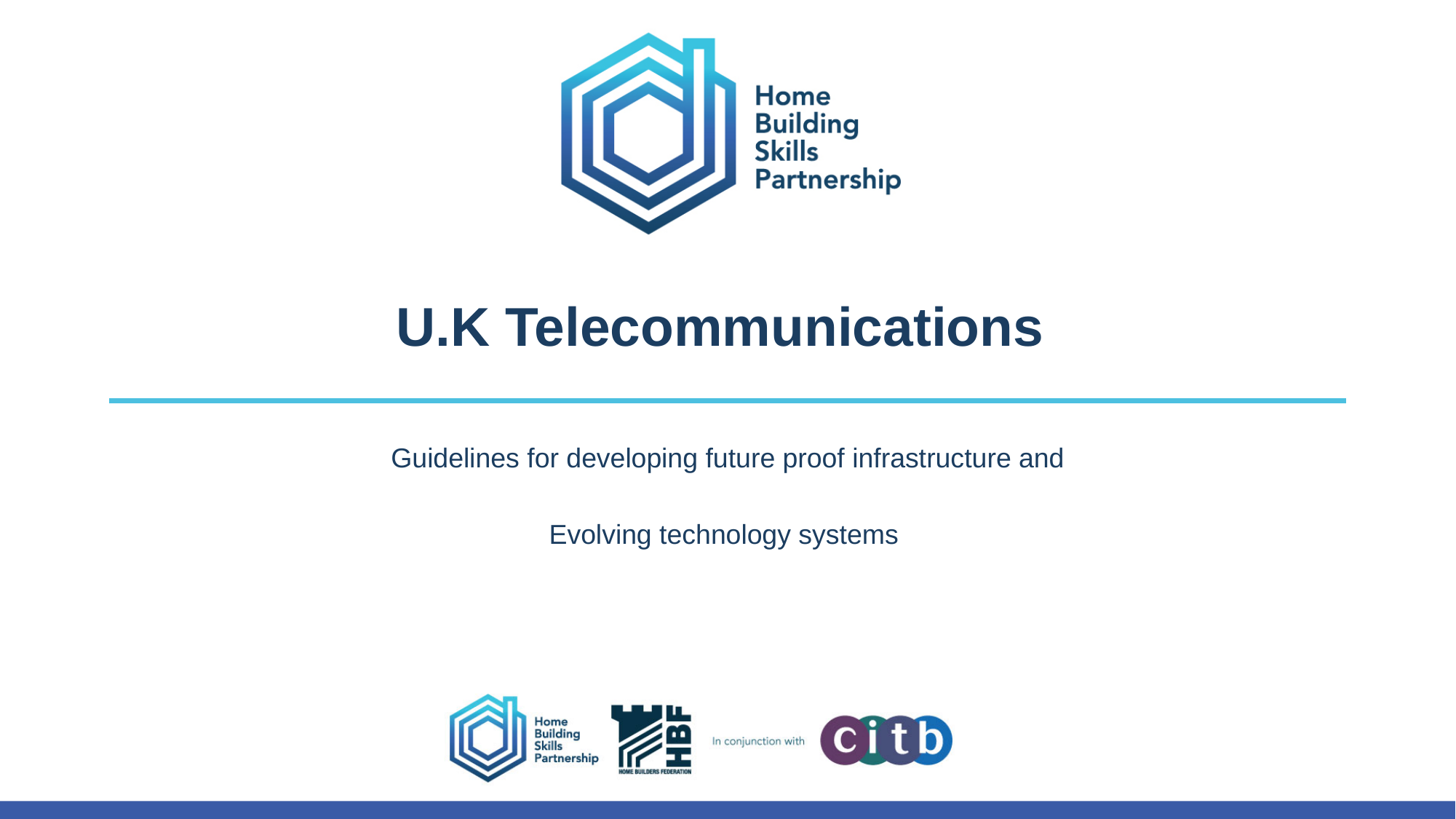

# U.K Telecommunications
Guidelines for developing future proof infrastructure and

Evolving technology systems